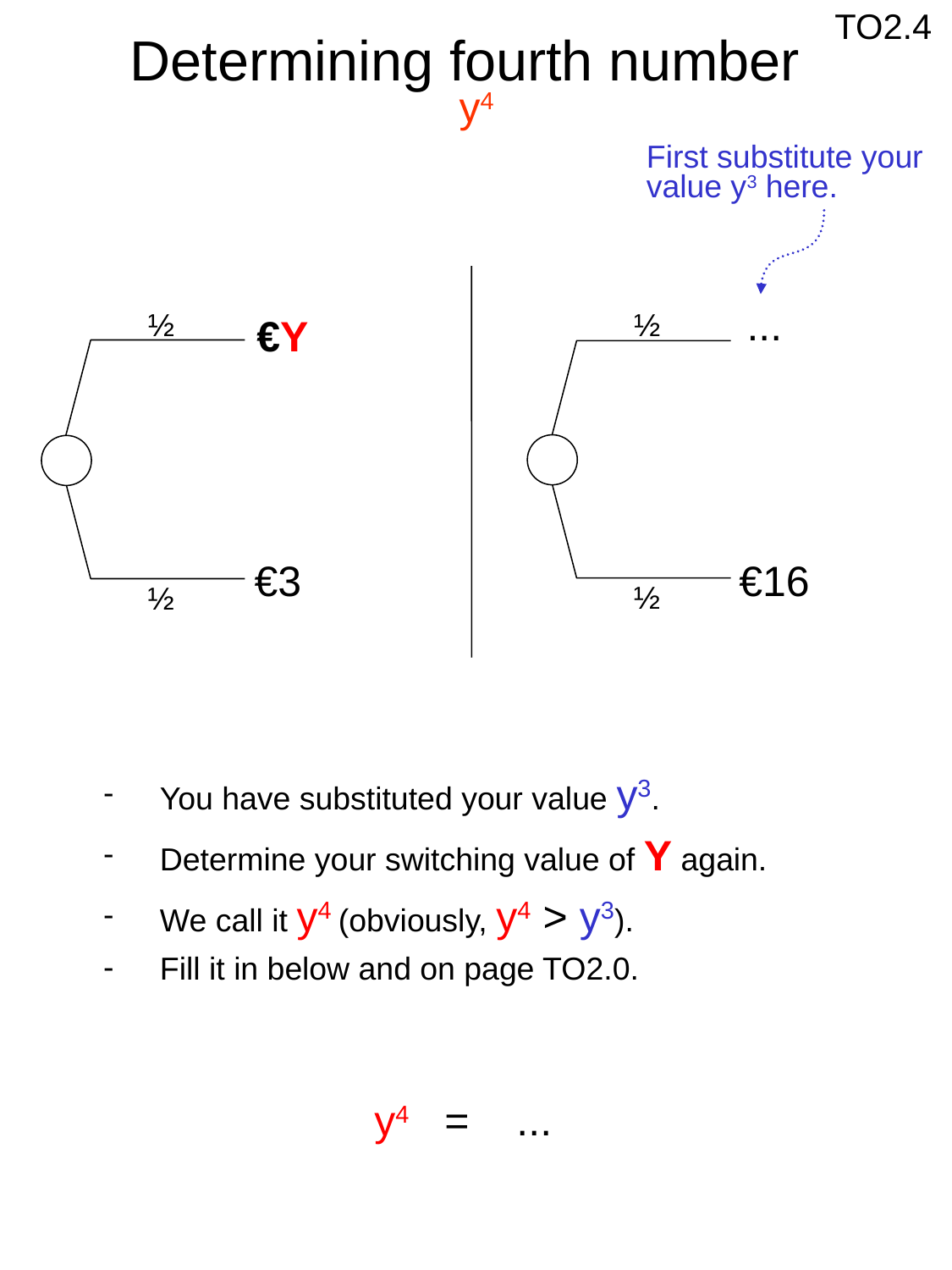

TO2.4
Determining fourth number
        y4
First substitute your
value y3 here.
...

½

½
½

½
€Y
€3
€16
   You have substituted your value y3.
   Determine your switching value of Y again.
   We call it y4 (obviously, y4 > y3).
   Fill it in below and on page TO2.0.
y4   =    ...